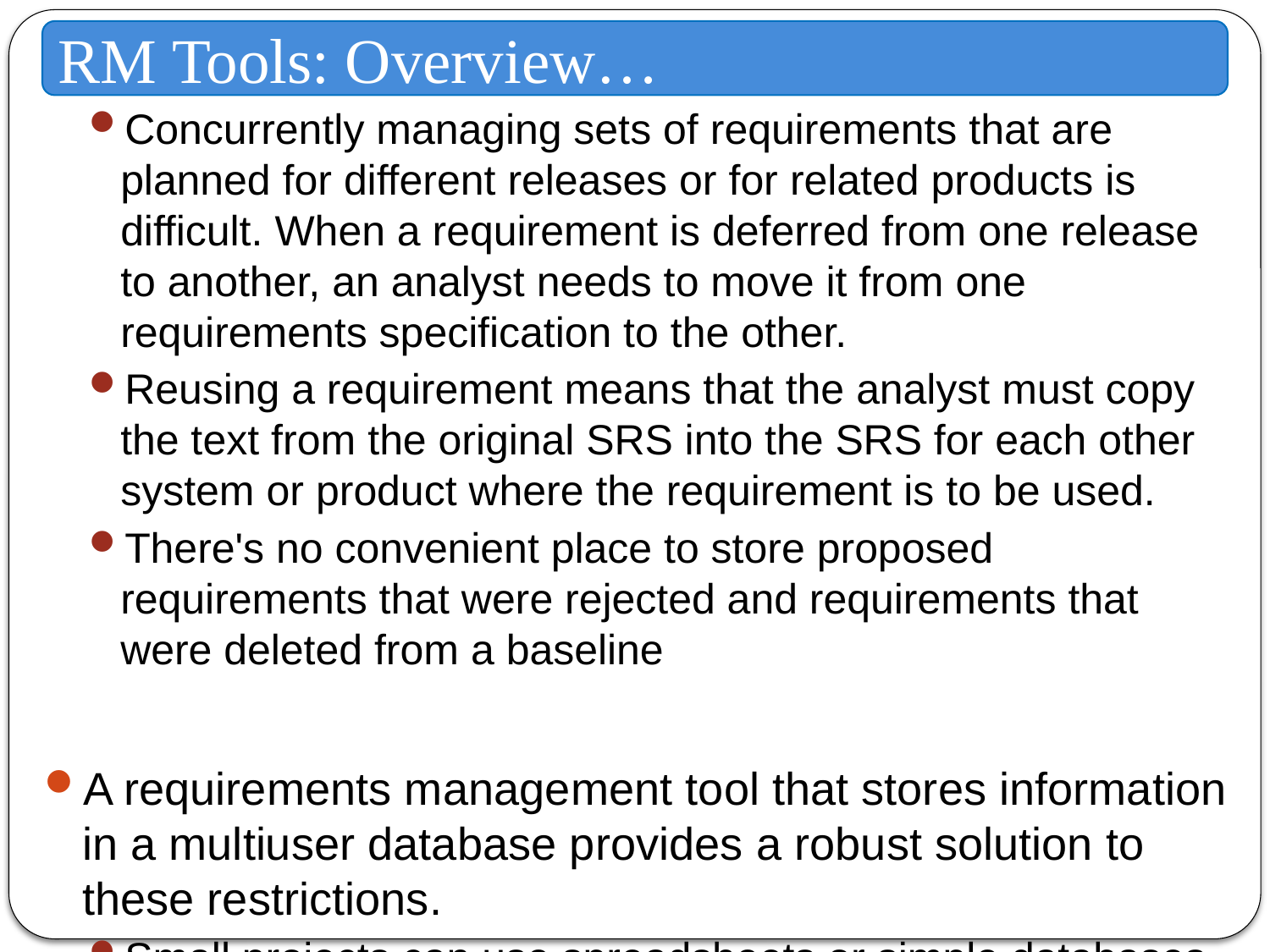

RM Tools: Overview…
Concurrently managing sets of requirements that are planned for different releases or for related products is difficult. When a requirement is deferred from one release to another, an analyst needs to move it from one requirements specification to the other.
Reusing a requirement means that the analyst must copy the text from the original SRS into the SRS for each other system or product where the requirement is to be used.
There's no convenient place to store proposed requirements that were rejected and requirements that were deleted from a baseline

A requirements management tool that stores information in a multiuser database provides a robust solution to these restrictions.
Small projects can use spreadsheets or simple databases to manage their requirements
Larger projects need commercial requirements management tools